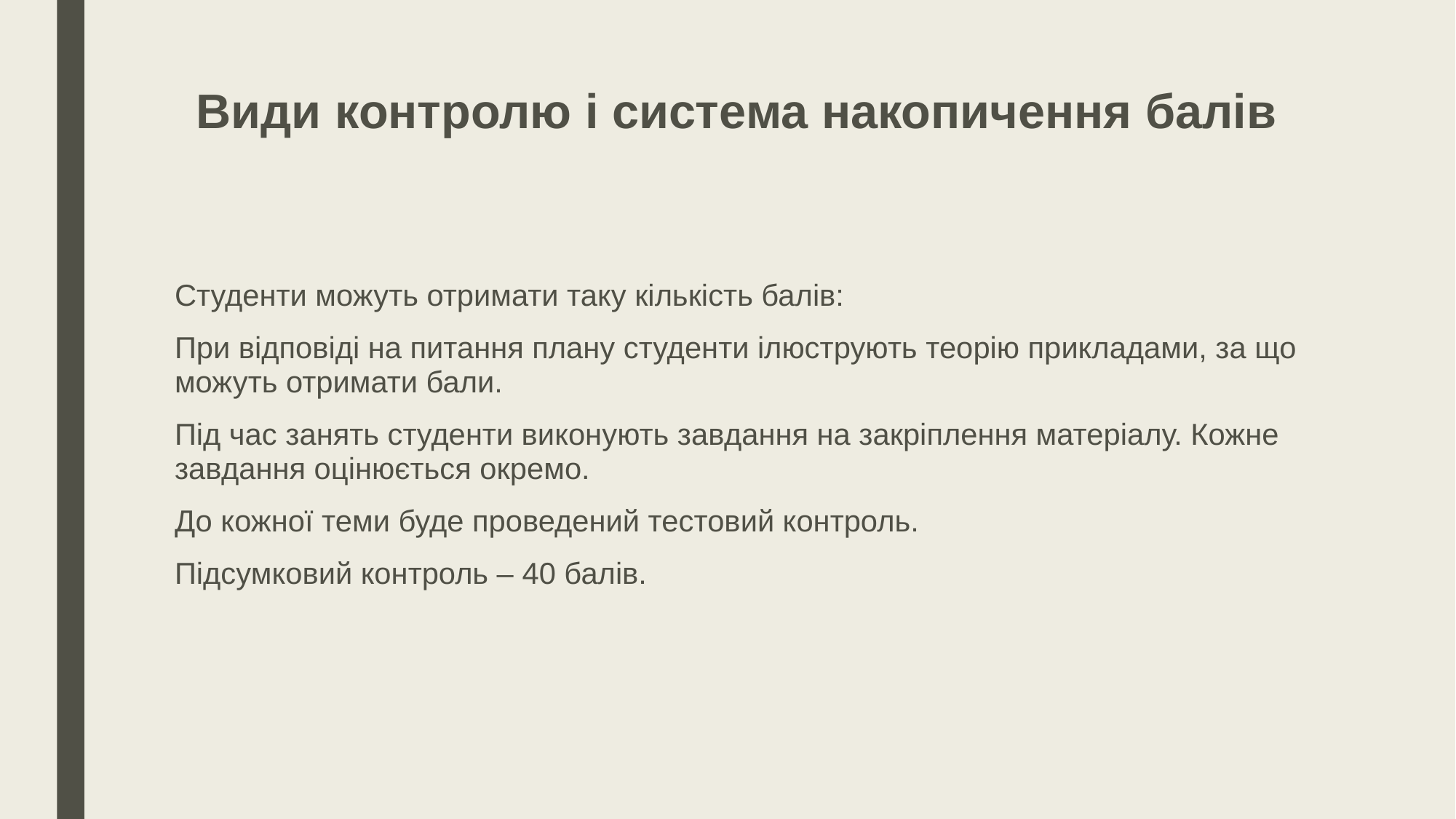

# Види контролю і система накопичення балів
Студенти можуть отримати таку кількість балів:
При відповіді на питання плану студенти ілюструють теорію прикладами, за що можуть отримати бали.
Під час занять студенти виконують завдання на закріплення матеріалу. Кожне завдання оцінюється окремо.
До кожної теми буде проведений тестовий контроль.
Підсумковий контроль – 40 балів.